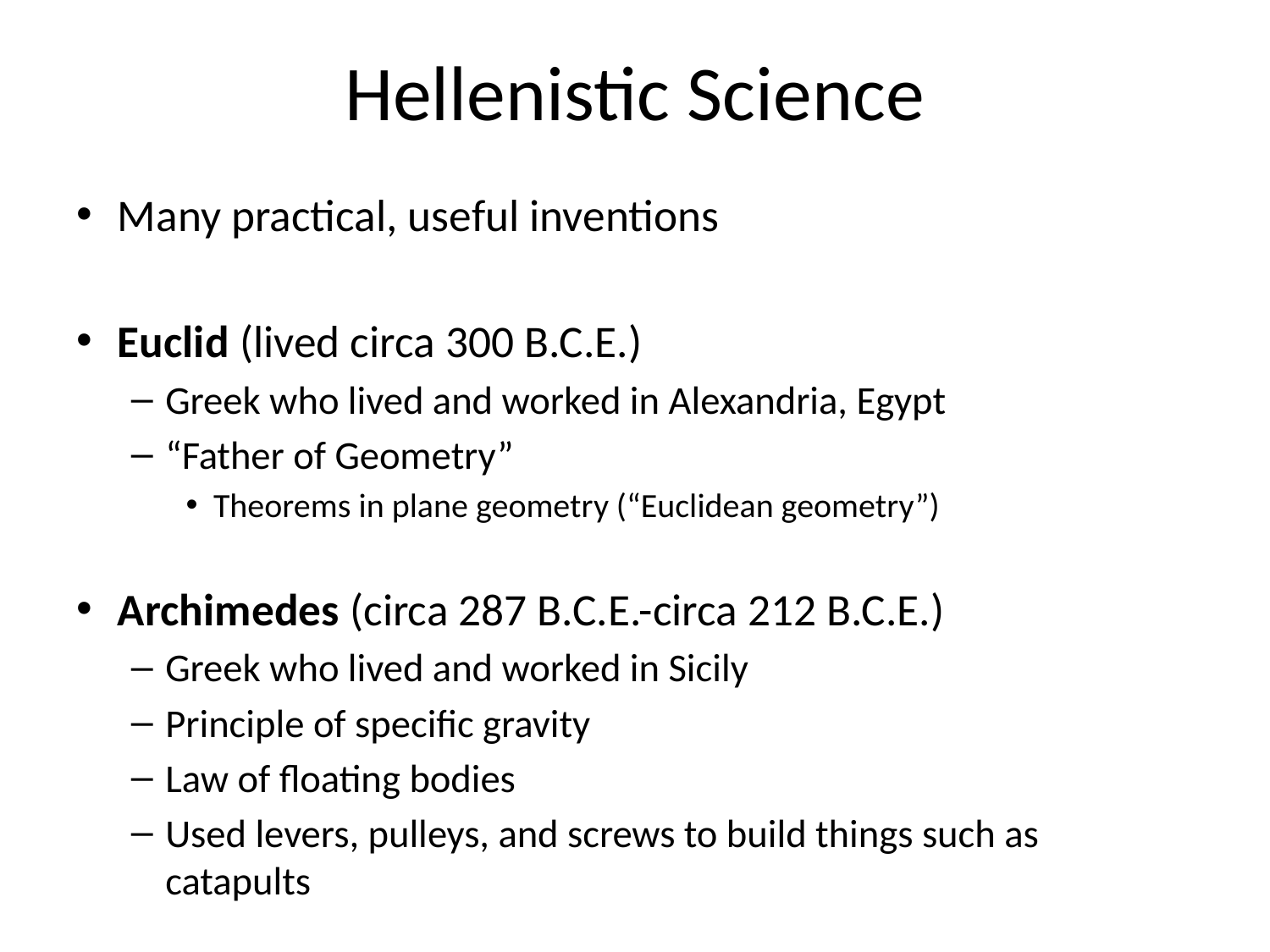

# Hellenistic Science
Many practical, useful inventions

Euclid (lived circa 300 B.C.E.)
Greek who lived and worked in Alexandria, Egypt
“Father of Geometry”
Theorems in plane geometry (“Euclidean geometry”)

Archimedes (circa 287 B.C.E.-circa 212 B.C.E.)
Greek who lived and worked in Sicily
Principle of specific gravity
Law of floating bodies
Used levers, pulleys, and screws to build things such as catapults